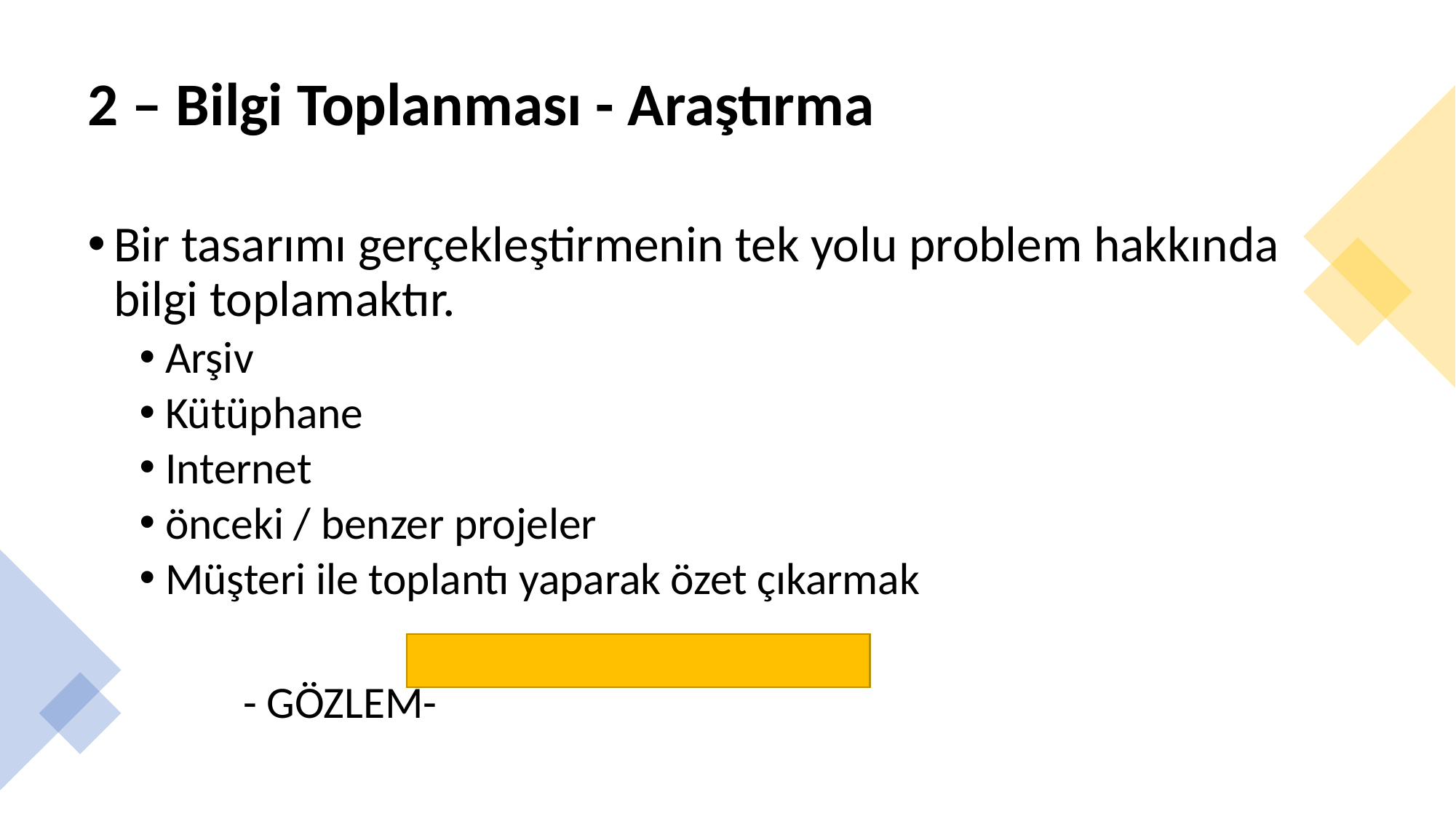

# 2 – Bilgi Toplanması - Araştırma

Bir tasarımı gerçekleştirmenin tek yolu problem hakkında bilgi toplamaktır.
Arşiv
Kütüphane
Internet
önceki / benzer projeler
Müşteri ile toplantı yaparak özet çıkarmak

			 	- GÖZLEM-

Dr. Öğr. Üyesi Ergin Şafak Dikmen
5